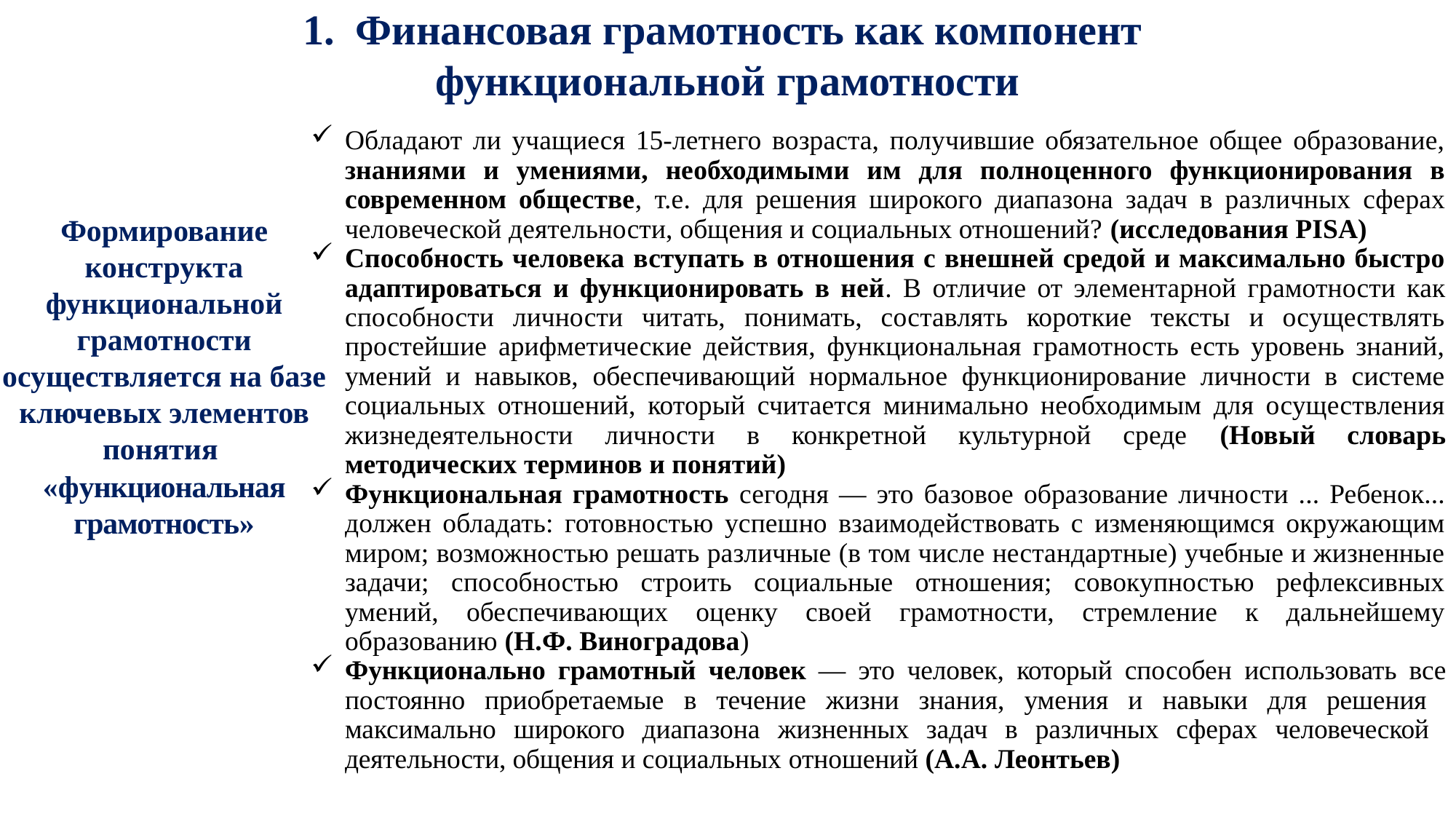

# 1.  Финансовая грамотность как компонент функциональной грамотности
Обладают ли учащиеся 15-летнего возраста, получившие обязательное общее образование, знаниями и умениями, необходимыми им для полноценного функционирования в современном обществе, т.е. для решения широкого диапазона задач в различных сферах человеческой деятельности, общения и социальных отношений? (исследования PISA)
Способность человека вступать в отношения с внешней средой и максимально быстро адаптироваться и функционировать в ней. В отличие от элементарной грамотности как способности личности читать, понимать, составлять короткие тексты и осуществлять простейшие арифметические действия, функциональная грамотность есть уровень знаний, умений и навыков, обеспечивающий нормальное функционирование личности в системе социальных отношений, который считается минимально необходимым для осуществления жизнедеятельности личности в конкретной культурной среде (Новый словарь методических терминов и понятий)
Функциональная грамотность сегодня — это базовое образование личности ... Ребенок... должен обладать: готовностью успешно взаимодействовать с изменяющимся окружающим миром; возможностью решать различные (в том числе нестандартные) учебные и жизненные задачи; способностью строить социальные отношения; совокупностью рефлексивных умений, обеспечивающих оценку своей грамотности, стремление к дальнейшему образованию (Н.Ф. Виноградова)
Функционально грамотный человек — это человек, который способен использовать все постоянно приобретаемые в течение жизни знания, умения и навыки для решения  максимально широкого диапазона жизненных задач в различных сферах человеческой  деятельности, общения и социальных отношений (А.А. Леонтьев)
Формирование конструкта функциональной грамотности осуществляется на базе ключевых элементов понятия
«функциональная грамотность»
2